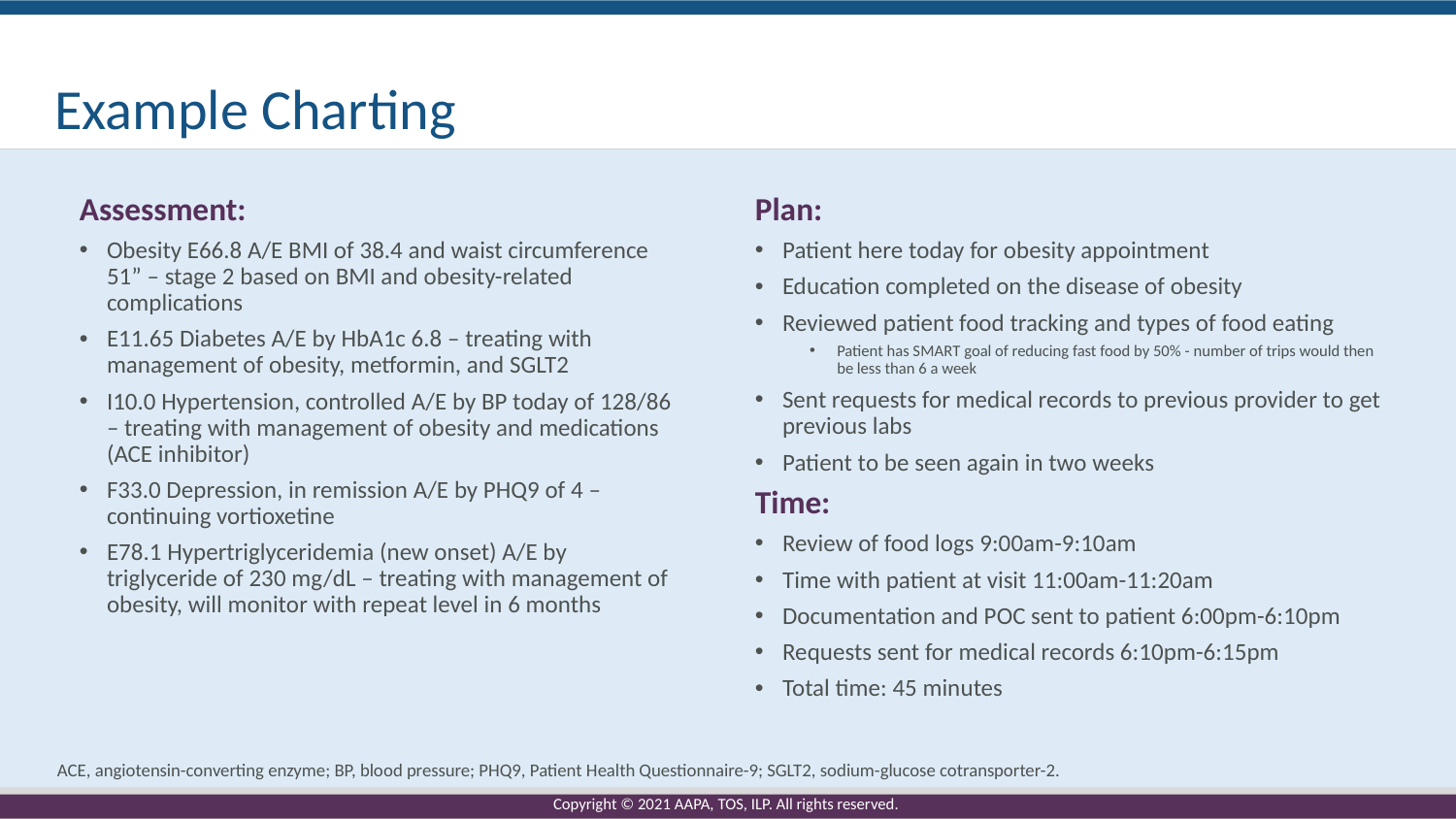

# Example Charting
Plan:
Patient here today for obesity appointment
Education completed on the disease of obesity
Reviewed patient food tracking and types of food eating
Patient has SMART goal of reducing fast food by 50% - number of trips would then be less than 6 a week
Sent requests for medical records to previous provider to get previous labs
Patient to be seen again in two weeks
Time:
Review of food logs 9:00am-9:10am
Time with patient at visit 11:00am-11:20am
Documentation and POC sent to patient 6:00pm-6:10pm
Requests sent for medical records 6:10pm-6:15pm
Total time: 45 minutes
Assessment:
Obesity E66.8 A/E BMI of 38.4 and waist circumference 51” – stage 2 based on BMI and obesity-related complications
E11.65 Diabetes A/E by HbA1c 6.8 – treating with management of obesity, metformin, and SGLT2
I10.0 Hypertension, controlled A/E by BP today of 128/86 – treating with management of obesity and medications (ACE inhibitor)
F33.0 Depression, in remission A/E by PHQ9 of 4 – continuing vortioxetine
E78.1 Hypertriglyceridemia (new onset) A/E by triglyceride of 230 mg/dL – treating with management of obesity, will monitor with repeat level in 6 months
ACE, angiotensin-converting enzyme; BP, blood pressure; PHQ9, Patient Health Questionnaire-9; SGLT2, sodium-glucose cotransporter-2.